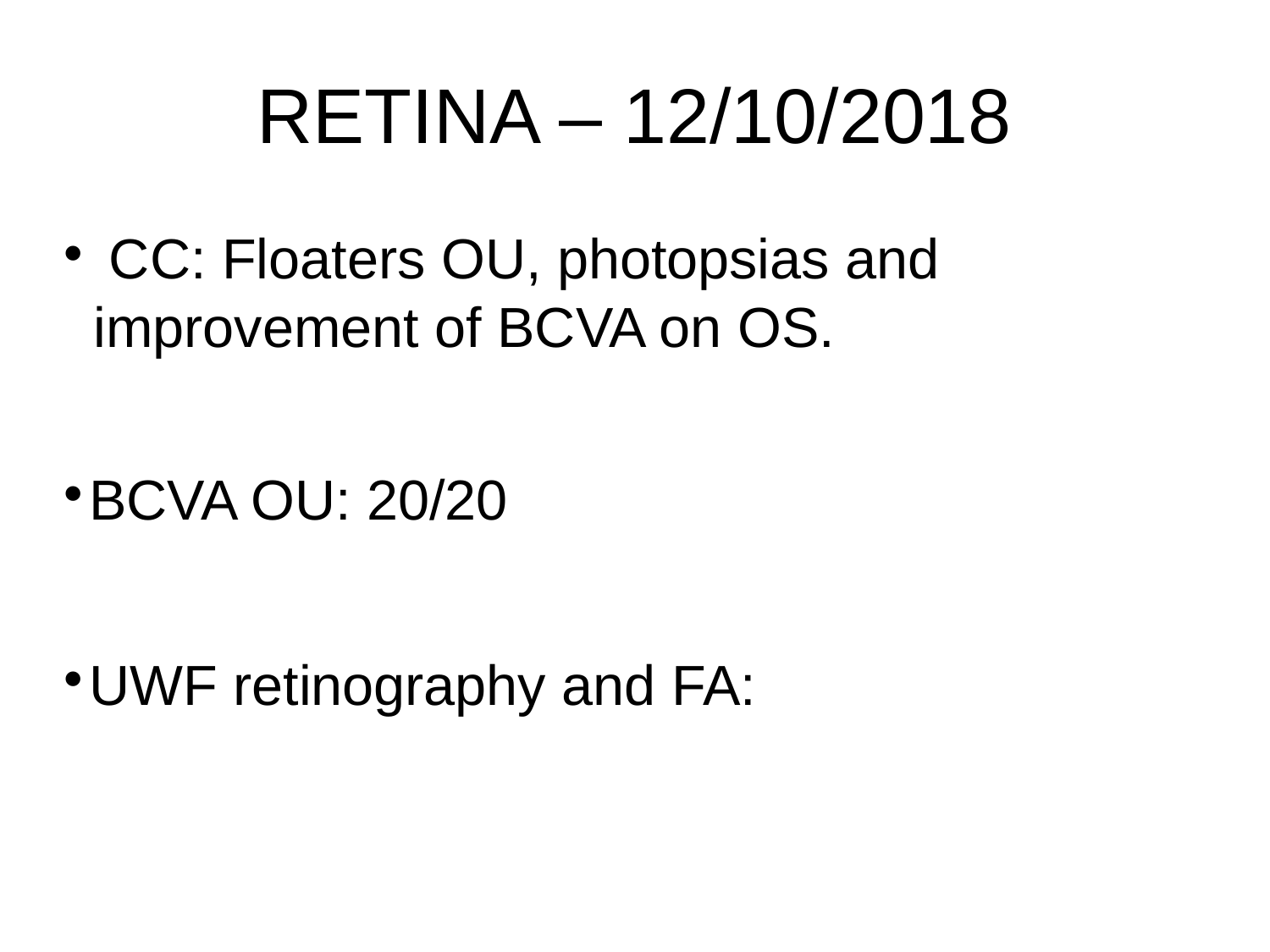

# RETINA – 12/10/2018
 CC: Floaters OU, photopsias and improvement of BCVA on OS.

BCVA OU: 20/20

UWF retinography and FA: